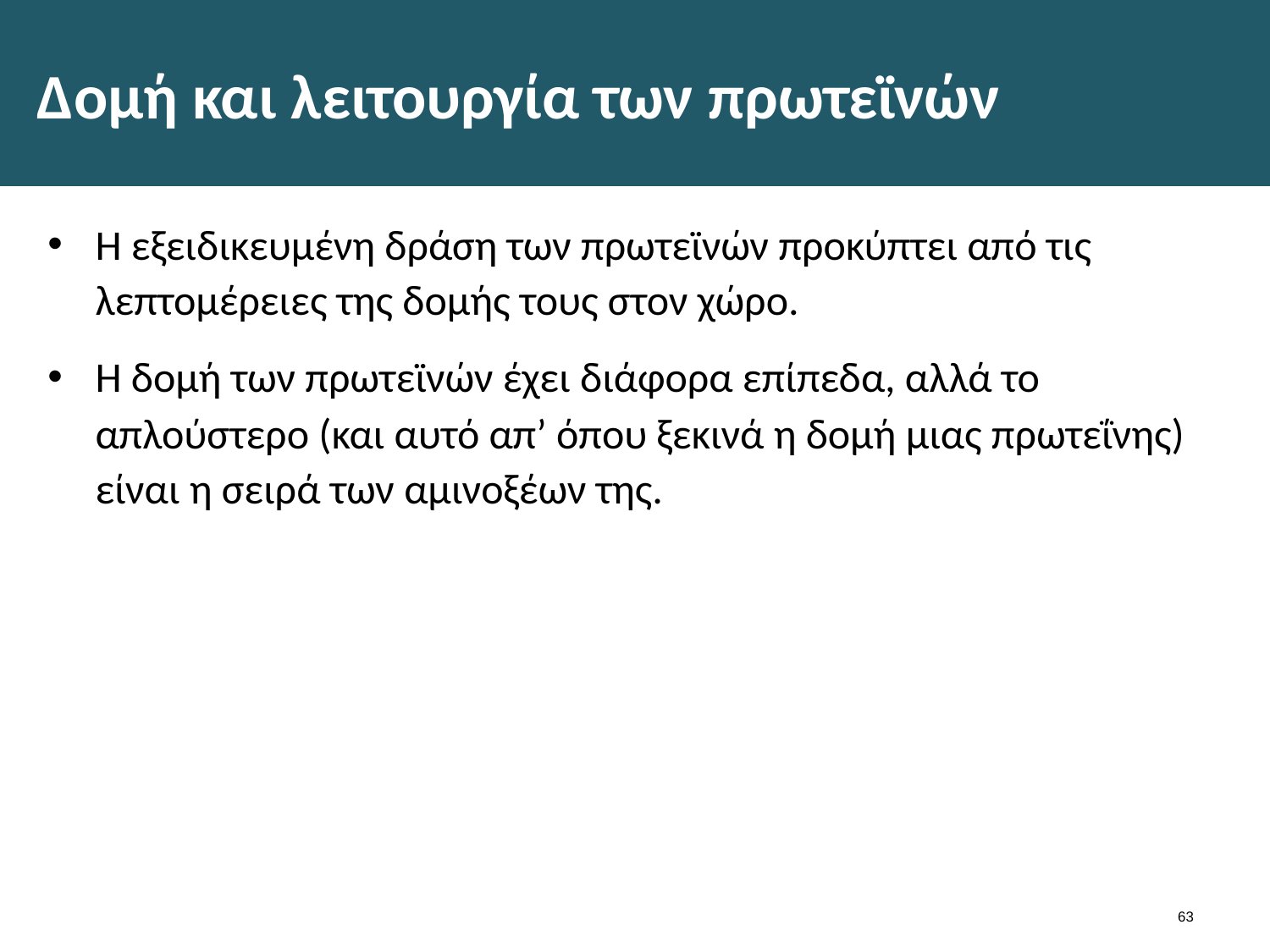

# Δομή και λειτουργία των πρωτεϊνών
Η εξειδικευμένη δράση των πρωτεϊνών προκύπτει από τις λεπτομέρειες της δομής τους στον χώρο.
Η δομή των πρωτεϊνών έχει διάφορα επίπεδα, αλλά το απλούστερο (και αυτό απ’ όπου ξεκινά η δομή μιας πρωτεΐνης) είναι η σειρά των αμινοξέων της.
63